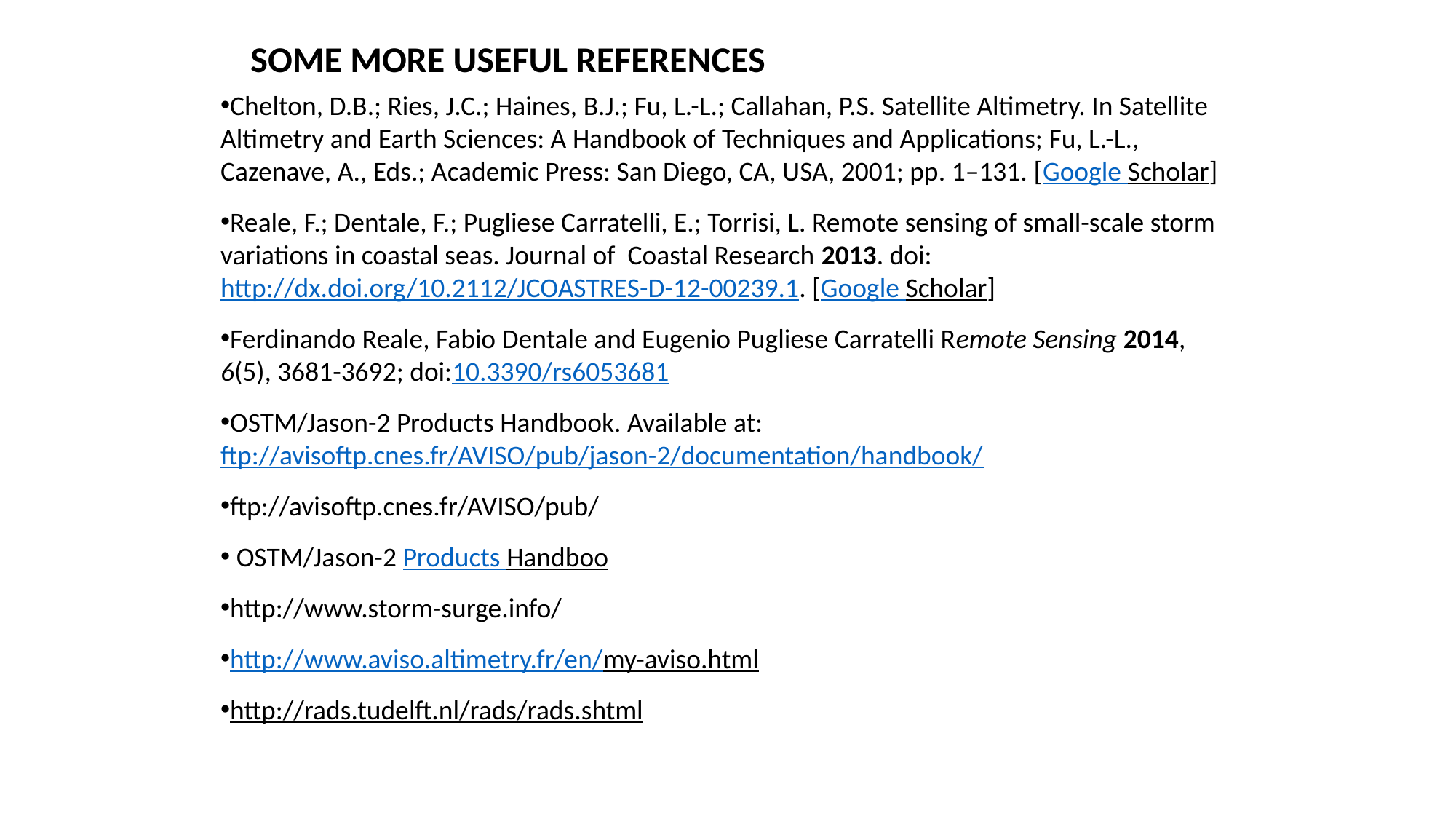

SOME MORE USEFUL REFERENCES
Chelton, D.B.; Ries, J.C.; Haines, B.J.; Fu, L.-L.; Callahan, P.S. Satellite Altimetry. In Satellite Altimetry and Earth Sciences: A Handbook of Techniques and Applications; Fu, L.-L., Cazenave, A., Eds.; Academic Press: San Diego, CA, USA, 2001; pp. 1–131. [Google Scholar]
Reale, F.; Dentale, F.; Pugliese Carratelli, E.; Torrisi, L. Remote sensing of small-scale storm variations in coastal seas. Journal of  Coastal Research 2013. doi: http://dx.doi.org/10.2112/JCOASTRES-D-12-00239.1. [Google Scholar]
Ferdinando Reale, Fabio Dentale and Eugenio Pugliese Carratelli Remote Sensing 2014, 6(5), 3681-3692; doi:10.3390/rs6053681
OSTM/Jason-2 Products Handbook. Available at: ftp://avisoftp.cnes.fr/AVISO/pub/jason-2/documentation/handbook/
ftp://avisoftp.cnes.fr/AVISO/pub/
 OSTM/Jason-2 Products Handboo
http://www.storm-surge.info/
http://www.aviso.altimetry.fr/en/my-aviso.html
http://rads.tudelft.nl/rads/rads.shtml